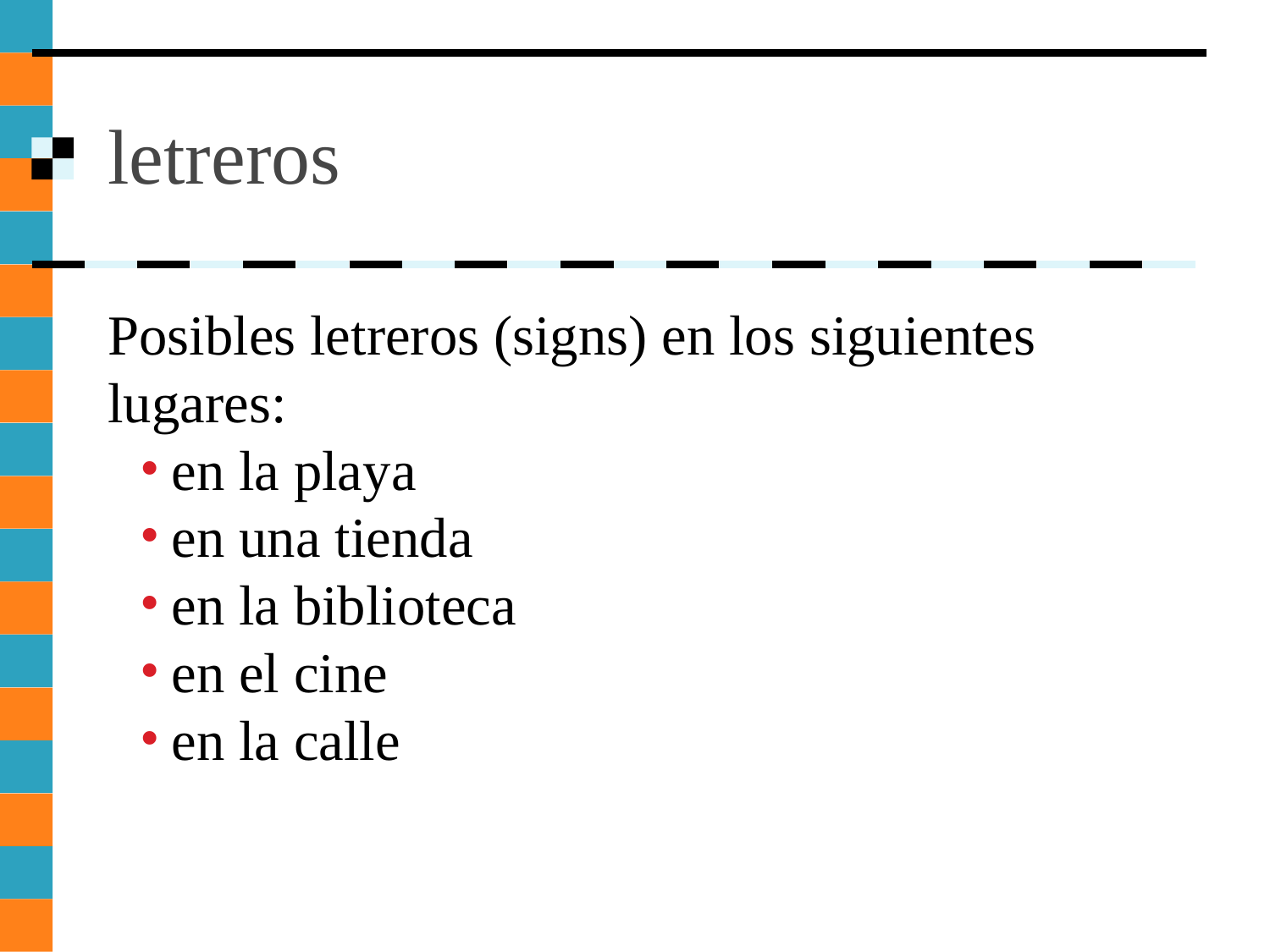

# letreros
Posibles letreros (signs) en los siguientes lugares:
en la playa
en una tienda
en la biblioteca
en el cine
en la calle